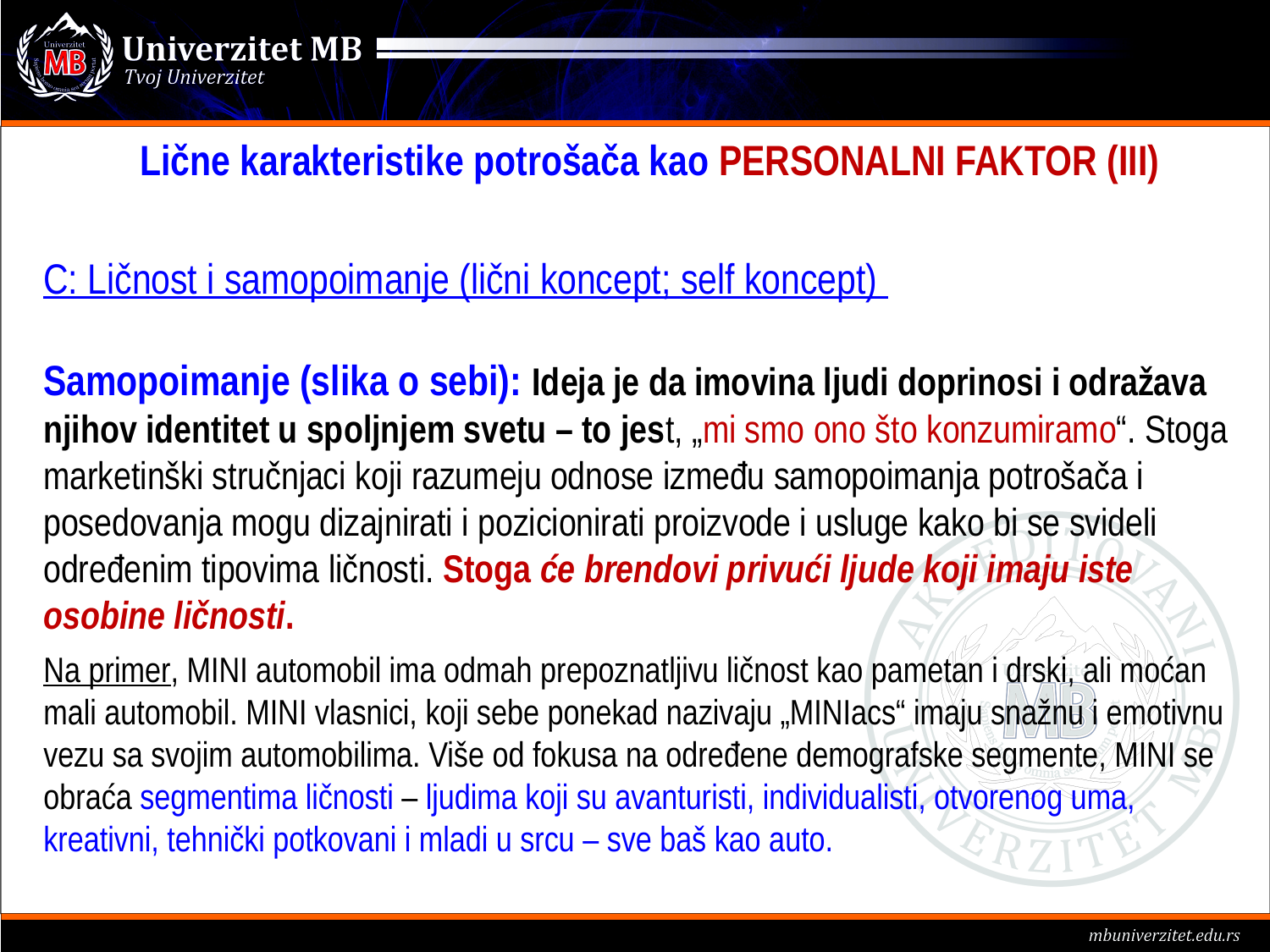

Lične karakteristike potrošača kao PERSONALNI FAKTOR (III)

C: Ličnost i samopoimanje (lični koncept; self koncept)

Samopoimanje (slika o sebi): Ideja je da imovina ljudi doprinosi i odražava njihov identitet u spoljnjem svetu – to jest, „mi smo ono što konzumiramo“. Stoga marketinški stručnjaci koji razumeju odnose između samopoimanja potrošača i posedovanja mogu dizajnirati i pozicionirati proizvode i usluge kako bi se svideli određenim tipovima ličnosti. Stoga će brendovi privući ljude koji imaju iste osobine ličnosti.
Na primer, MINI automobil ima odmah prepoznatljivu ličnost kao pametan i drski, ali moćan mali automobil. MINI vlasnici, koji sebe ponekad nazivaju „MINIacs“ imaju snažnu i emotivnu vezu sa svojim automobilima. Više od fokusa na određene demografske segmente, MINI se obraća segmentima ličnosti – ljudima koji su avanturisti, individualisti, otvorenog uma, kreativni, tehnički potkovani i mladi u srcu – sve baš kao auto.